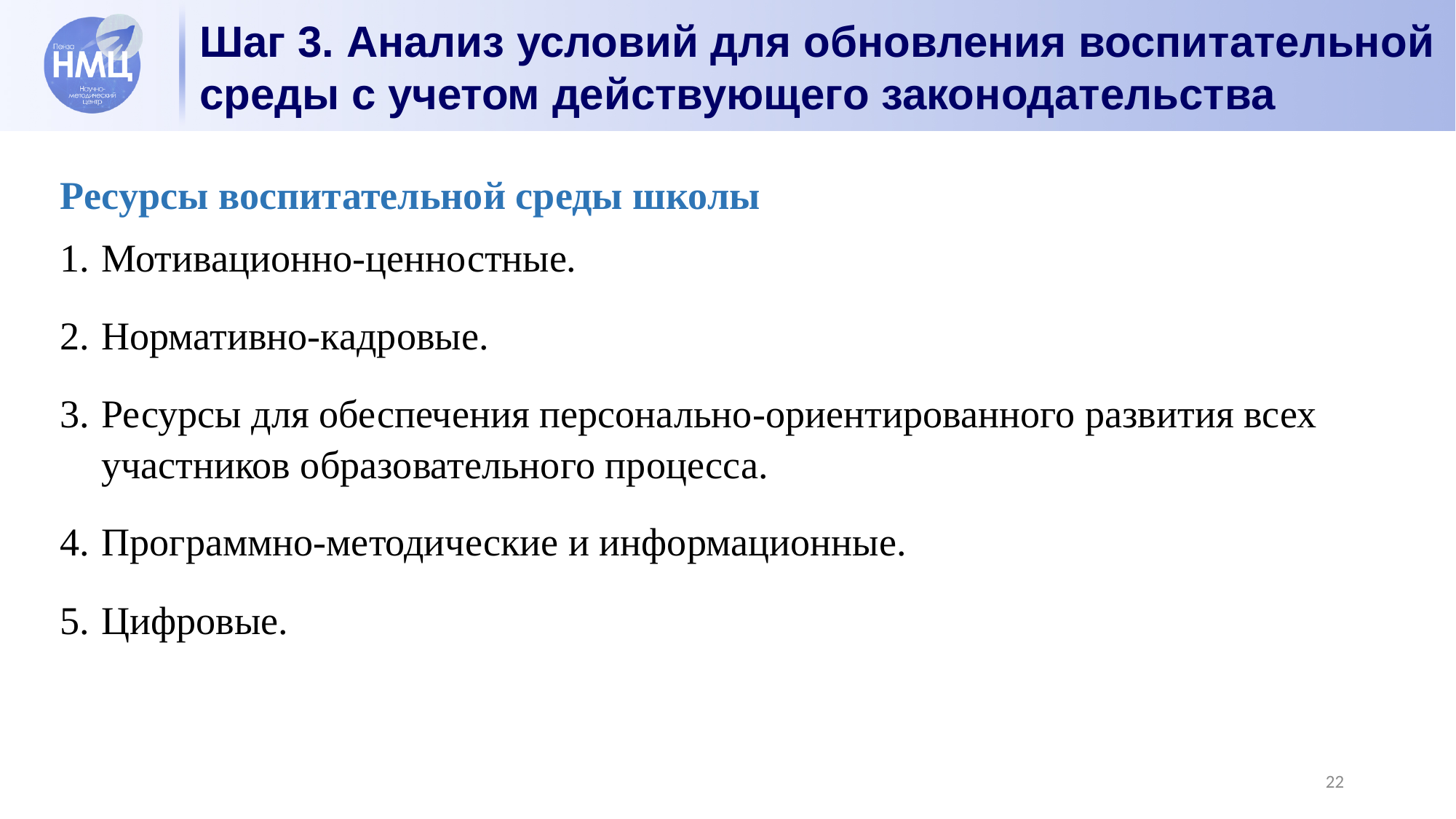

# Шаг 3. Анализ условий для обновления воспитательной среды с учетом действующего законодательства
Ресурсы воспитательной среды школы
Мотивационно-ценностные.
Нормативно-кадровые.
Ресурсы для обеспечения персонально-ориентированного развития всех участников образовательного процесса.
Программно-методические и информационные.
Цифровые.

22